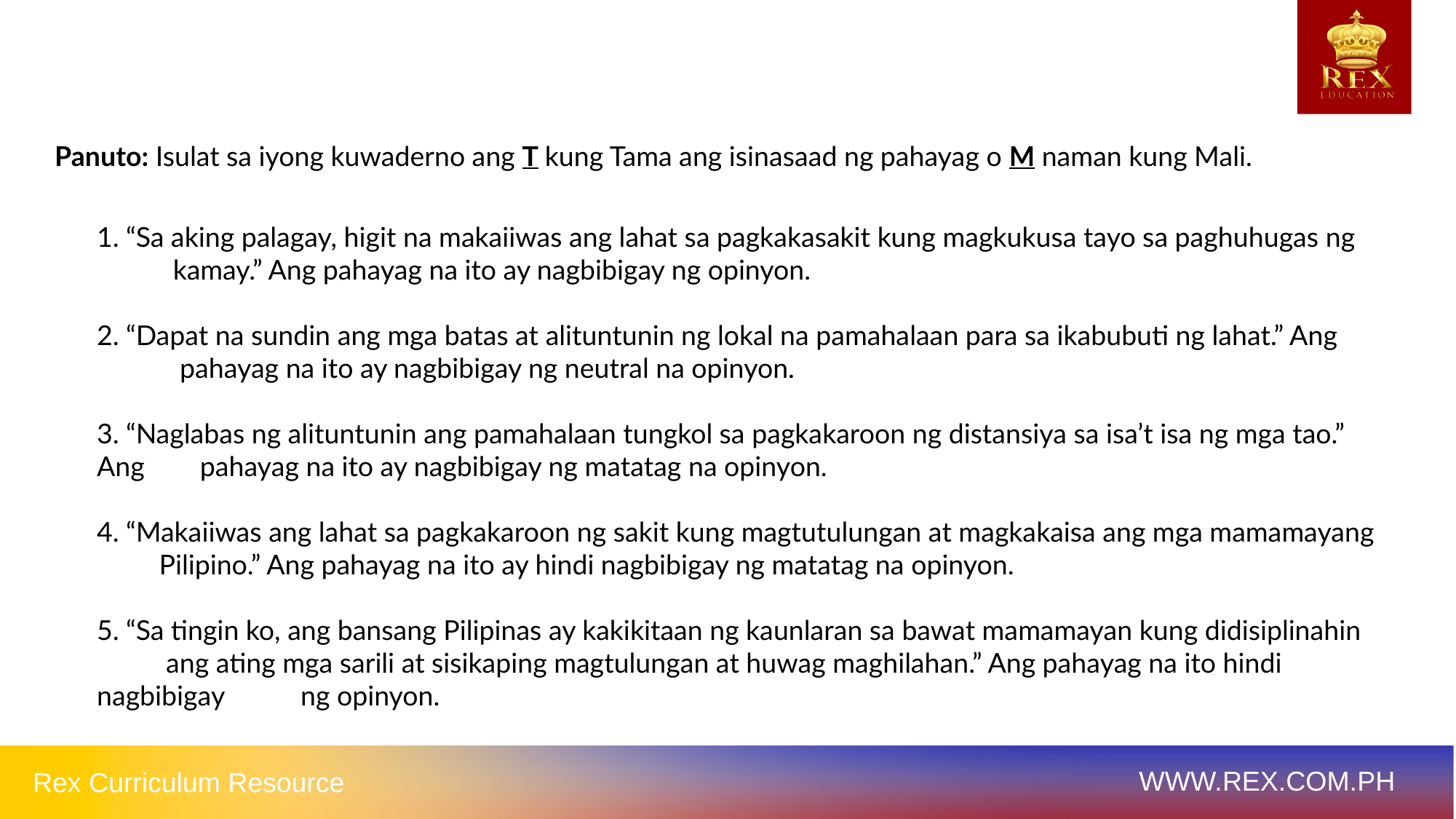

Panuto: Isulat sa iyong kuwaderno ang T kung Tama ang isinasaad ng pahayag o M naman kung Mali.

1. “Sa aking palagay, higit na makaiiwas ang lahat sa pagkakasakit kung magkukusa tayo sa paghuhugas ng                kamay.” Ang pahayag na ito ay nagbibigay ng opinyon.

2. “Dapat na sundin ang mga batas at alituntunin ng lokal na pamahalaan para sa ikabubuti ng lahat.” Ang                   pahayag na ito ay nagbibigay ng neutral na opinyon.

3. “Naglabas ng alituntunin ang pamahalaan tungkol sa pagkakaroon ng distansiya sa isa’t isa ng mga tao.” Ang        pahayag na ito ay nagbibigay ng matatag na opinyon.

4. “Makaiiwas ang lahat sa pagkakaroon ng sakit kung magtutulungan at magkakaisa ang mga mamamayang           Pilipino.” Ang pahayag na ito ay hindi nagbibigay ng matatag na opinyon.

5. “Sa tingin ko, ang bansang Pilipinas ay kakikitaan ng kaunlaran sa bawat mamamayan kung didisiplinahin              ang ating mga sarili at sisikaping magtulungan at huwag maghilahan.” Ang pahayag na ito hindi nagbibigay           ng opinyon.